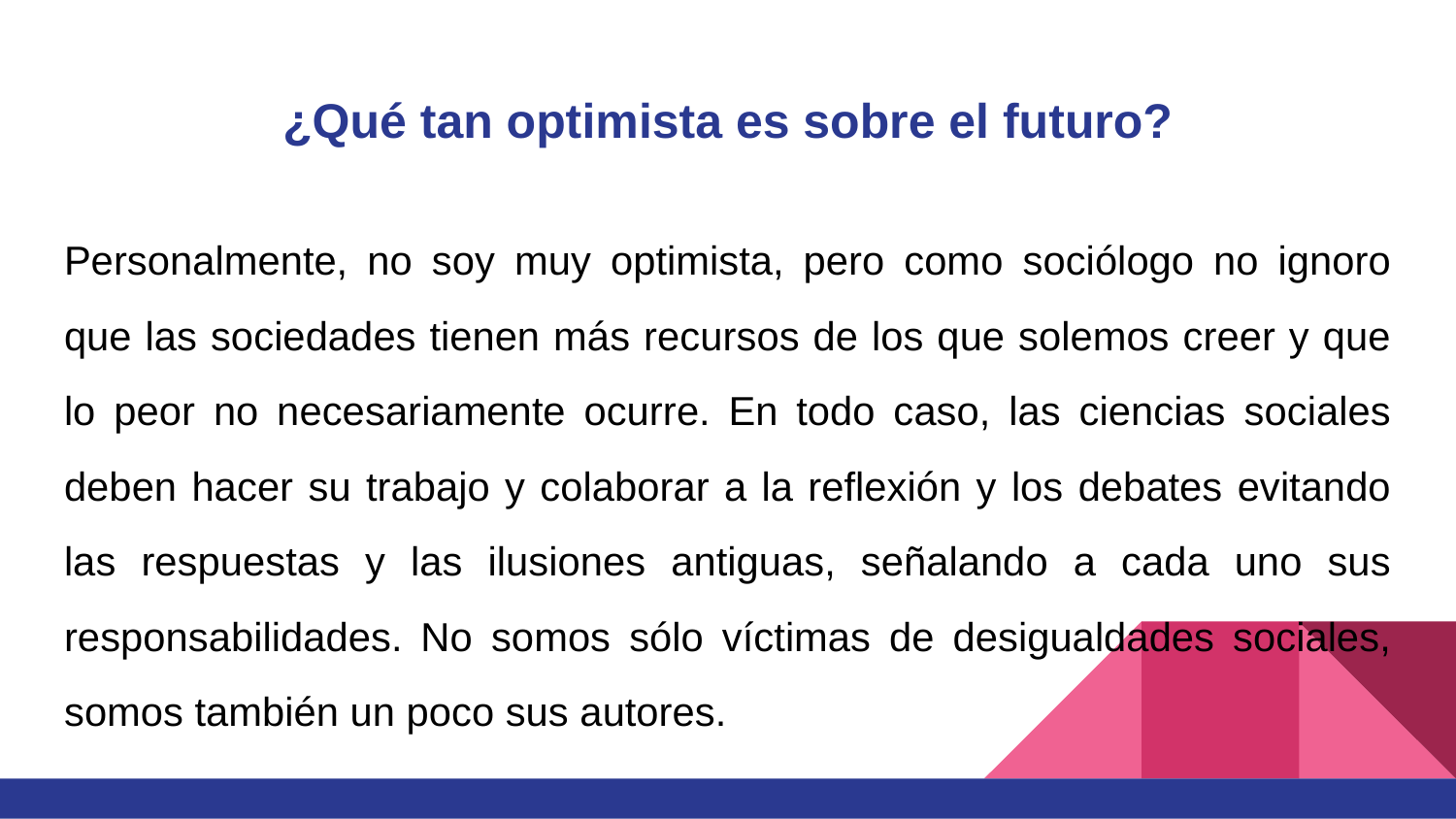

¿Qué tan optimista es sobre el futuro?
Personalmente, no soy muy optimista, pero como sociólogo no ignoro que las sociedades tienen más recursos de los que solemos creer y que lo peor no necesariamente ocurre. En todo caso, las ciencias sociales deben hacer su trabajo y colaborar a la reflexión y los debates evitando las respuestas y las ilusiones antiguas, señalando a cada uno sus responsabilidades. No somos sólo víctimas de desigualdades sociales, somos también un poco sus autores.